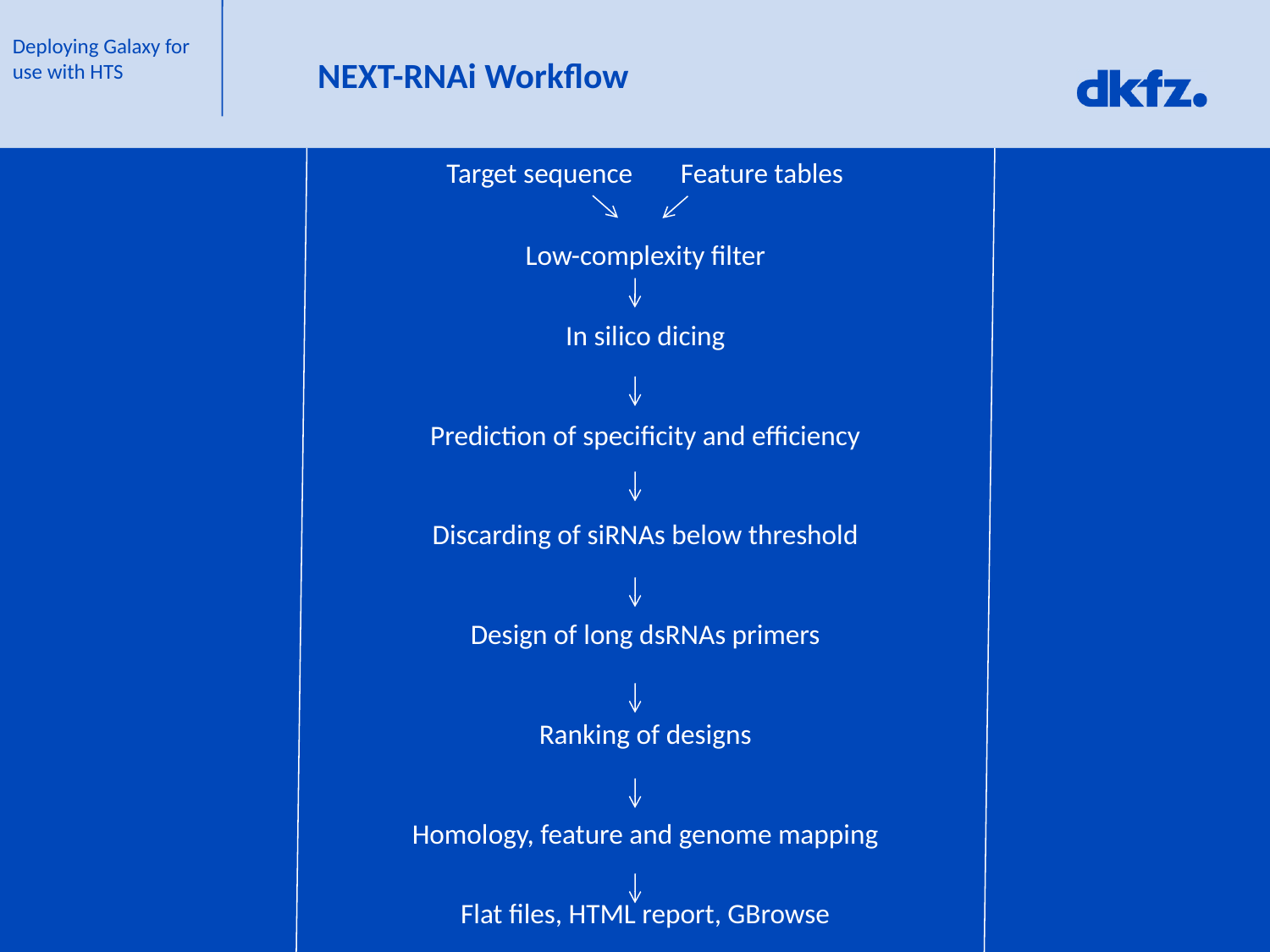

# NEXT-RNAi Workflow
Target sequence
Feature tables
Low-complexity filter
In silico dicing
Prediction of specificity and efficiency
Discarding of siRNAs below threshold
Design of long dsRNAs primers
Ranking of designs
Homology, feature and genome mapping
Flat files, HTML report, GBrowse